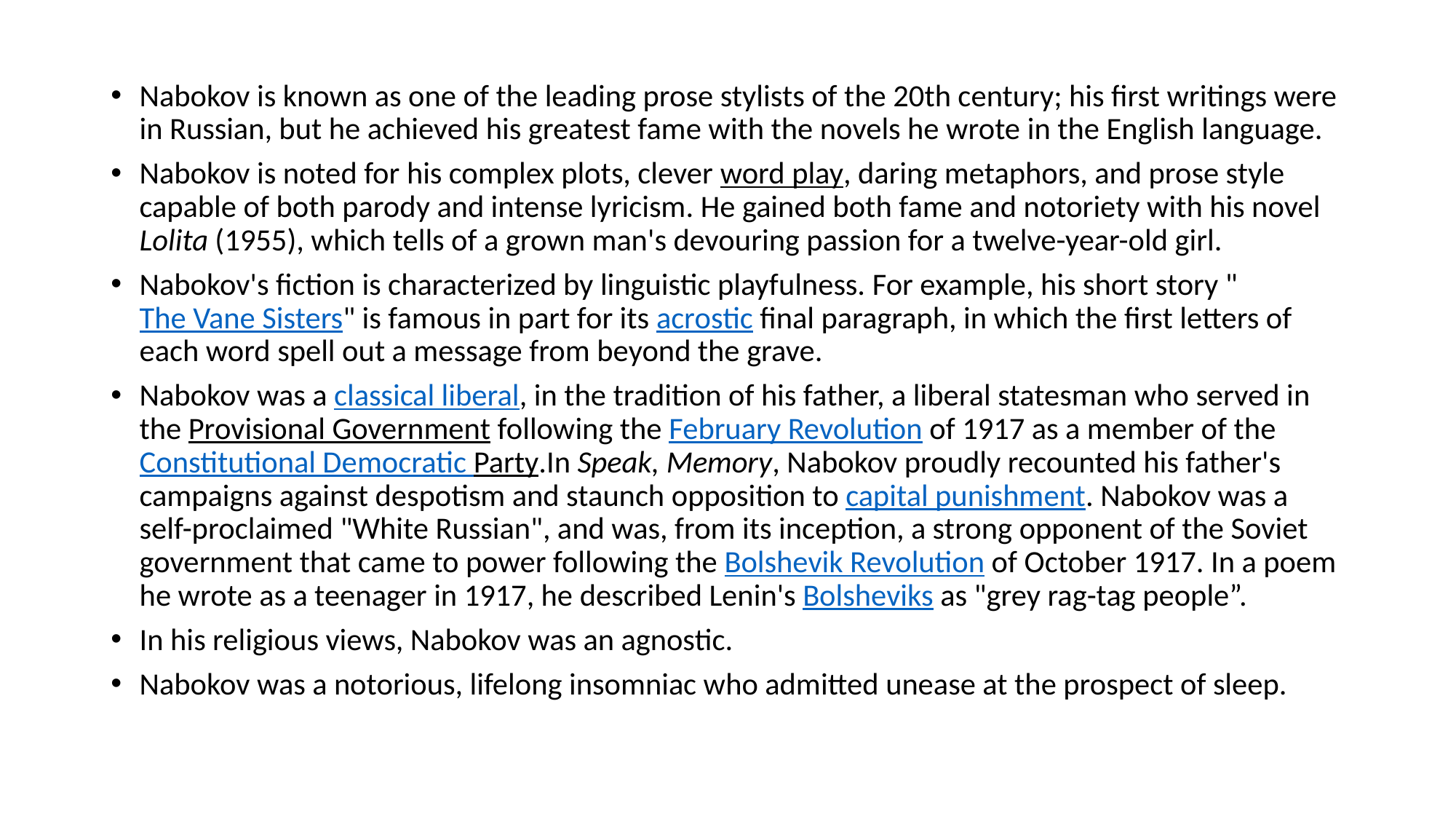

#
Nabokov is known as one of the leading prose stylists of the 20th century; his first writings were in Russian, but he achieved his greatest fame with the novels he wrote in the English language.
Nabokov is noted for his complex plots, clever word play, daring metaphors, and prose style capable of both parody and intense lyricism. He gained both fame and notoriety with his novel Lolita (1955), which tells of a grown man's devouring passion for a twelve-year-old girl.
Nabokov's fiction is characterized by linguistic playfulness. For example, his short story "The Vane Sisters" is famous in part for its acrostic final paragraph, in which the first letters of each word spell out a message from beyond the grave.
Nabokov was a classical liberal, in the tradition of his father, a liberal statesman who served in the Provisional Government following the February Revolution of 1917 as a member of the Constitutional Democratic Party.In Speak, Memory, Nabokov proudly recounted his father's campaigns against despotism and staunch opposition to capital punishment. Nabokov was a self-proclaimed "White Russian", and was, from its inception, a strong opponent of the Soviet government that came to power following the Bolshevik Revolution of October 1917. In a poem he wrote as a teenager in 1917, he described Lenin's Bolsheviks as "grey rag-tag people”.
In his religious views, Nabokov was an agnostic.
Nabokov was a notorious, lifelong insomniac who admitted unease at the prospect of sleep.